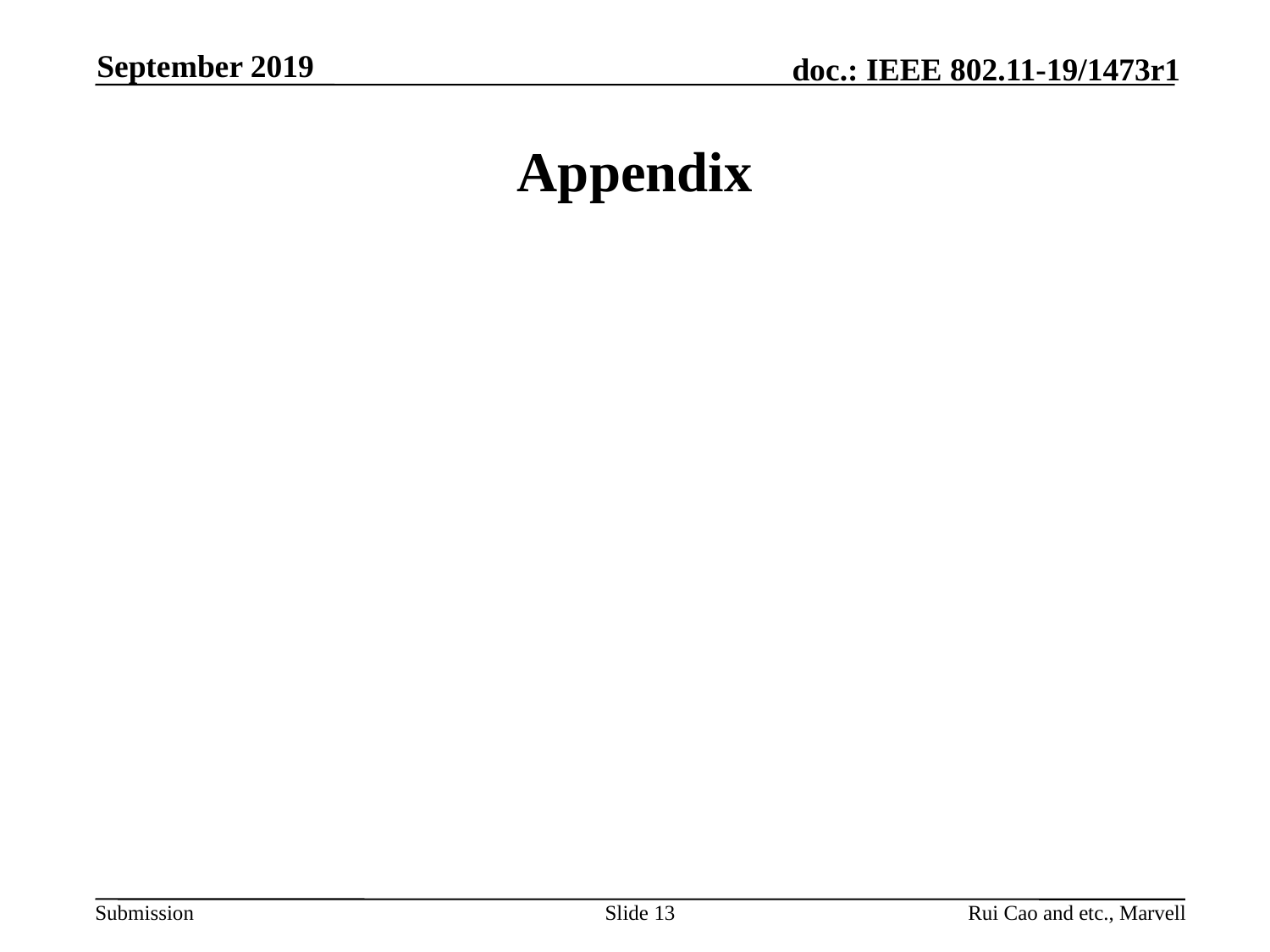

September 2019
# Appendix

Slide 13
Rui Cao and etc., Marvell